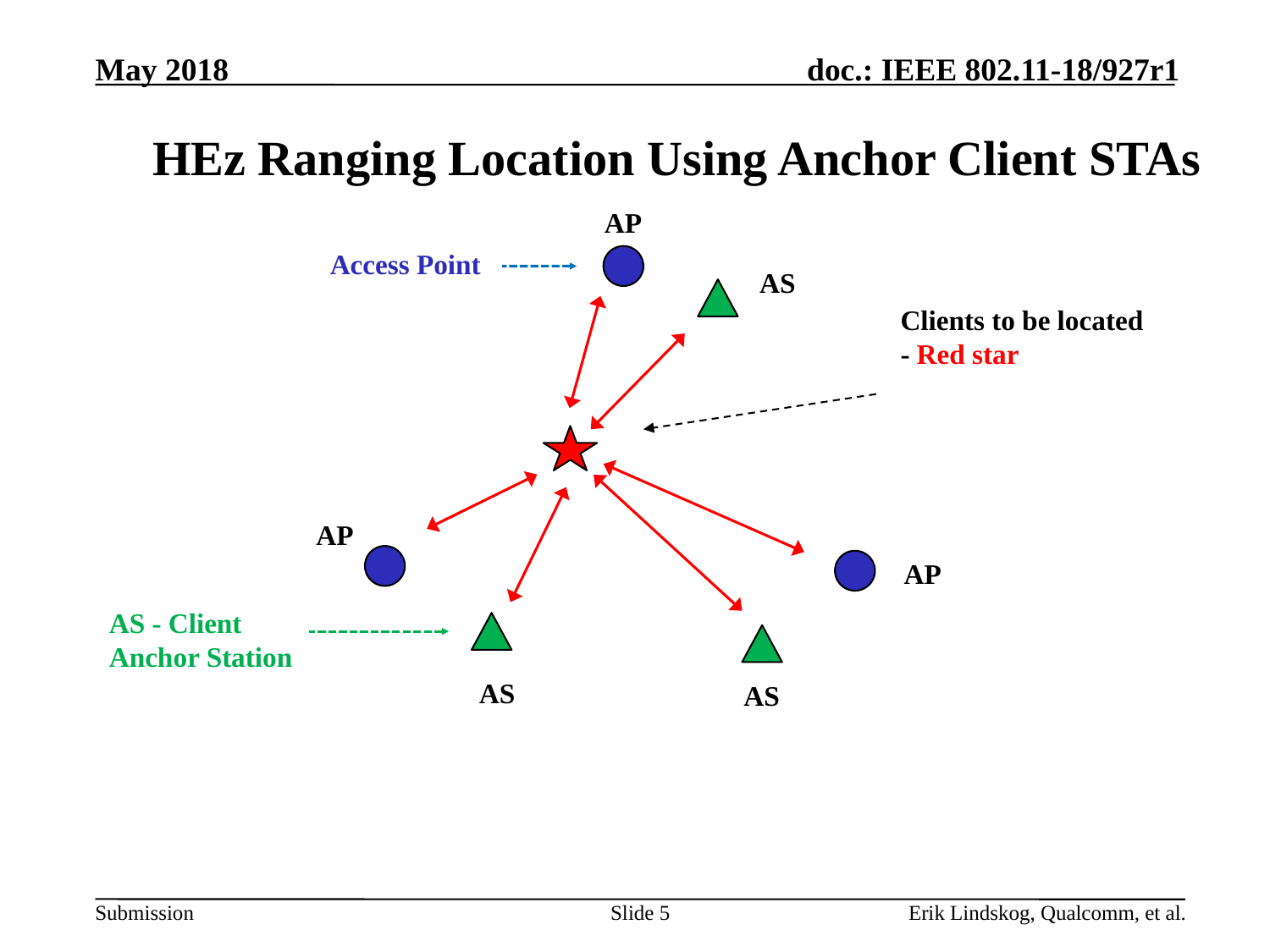

HEz Ranging Location Using Anchor Client STAs
AP
Access Point

AS

Clients to be located - Red star

AP

AP

AS - Client Anchor Station

AS
AS
Slide 5
Erik Lindskog, Qualcomm, et al.